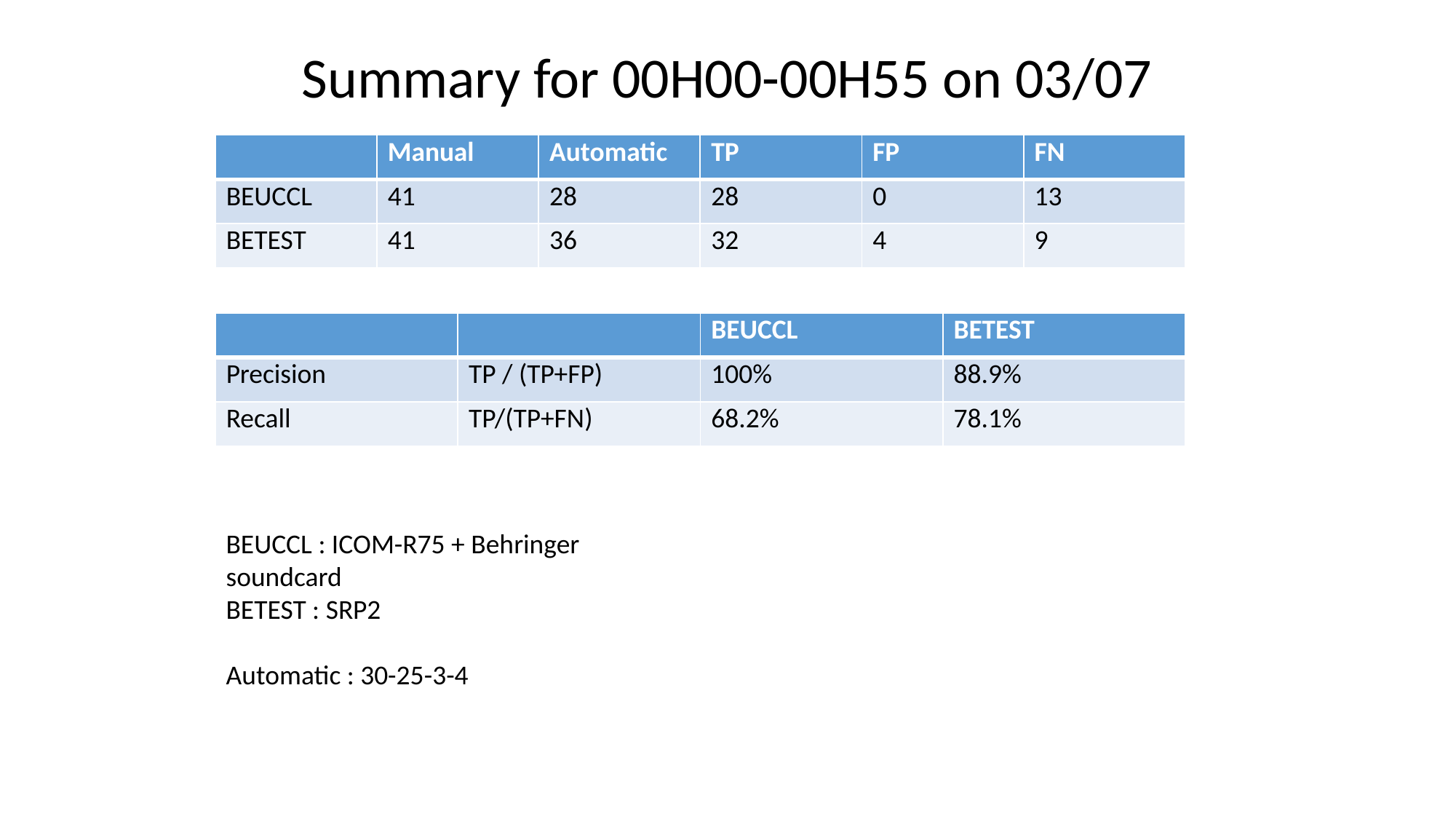

# Summary for 00H00-00H55 on 03/07
|  | Manual | Automatic | TP | FP | FN |
| --- | --- | --- | --- | --- | --- |
| BEUCCL | 41 | 28 | 28 | 0 | 13 |
| BETEST | 41 | 36 | 32 | 4 | 9 |
|  |  | BEUCCL | BETEST |
| --- | --- | --- | --- |
| Precision | TP / (TP+FP) | 100% | 88.9% |
| Recall | TP/(TP+FN) | 68.2% | 78.1% |
BEUCCL : ICOM-R75 + Behringer soundcard
BETEST : SRP2

Automatic : 30-25-3-4